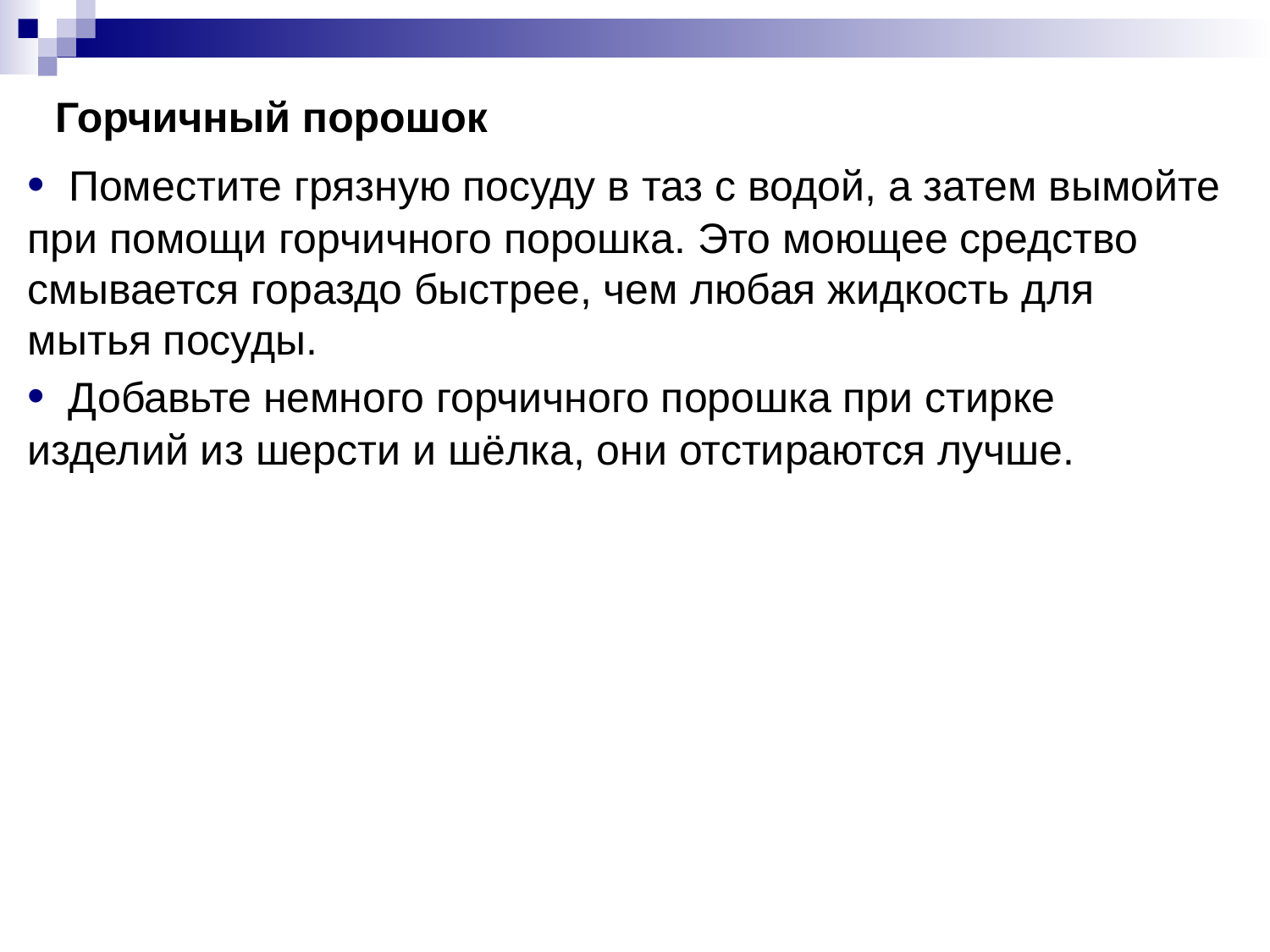

Горчичный порошок
•  Поместите грязную посуду в таз с водой, а затем вымойте при помощи горчичного порошка. Это моющее средство смывается гораздо быстрее, чем любая жидкость для мытья посуды.
•  Добавьте немного горчичного порошка при стирке изделий из шерсти и шёлка, они отстираются лучше.